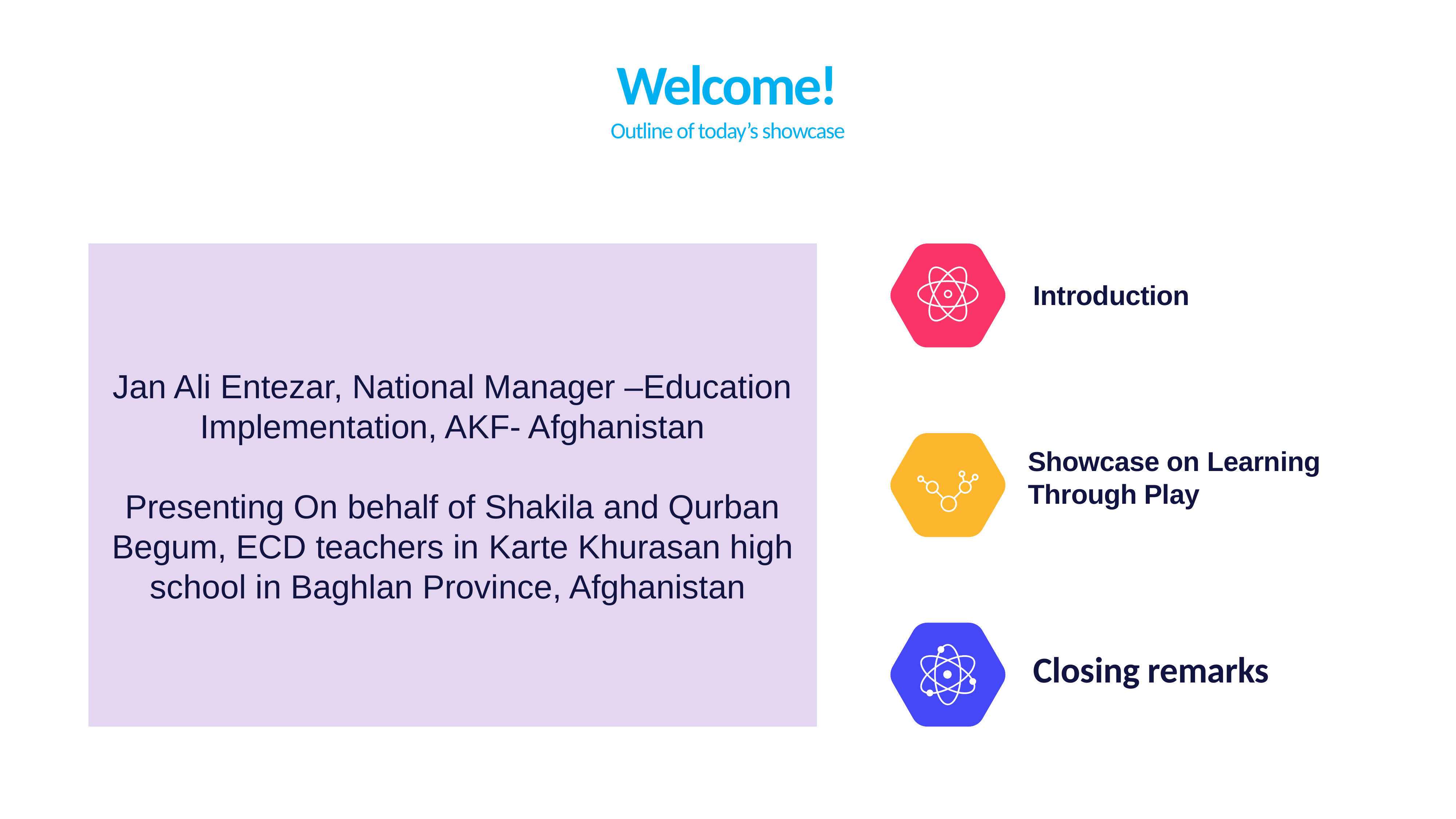

Welcome!
Outline of today’s showcase
Jan Ali Entezar, National Manager –Education Implementation, AKF- Afghanistan

Presenting On behalf of Shakila and Qurban Begum, ECD teachers in Karte Khurasan high school in Baghlan Province, Afghanistan

Introduction

Showcase on Learning Through Play

Closing remarks